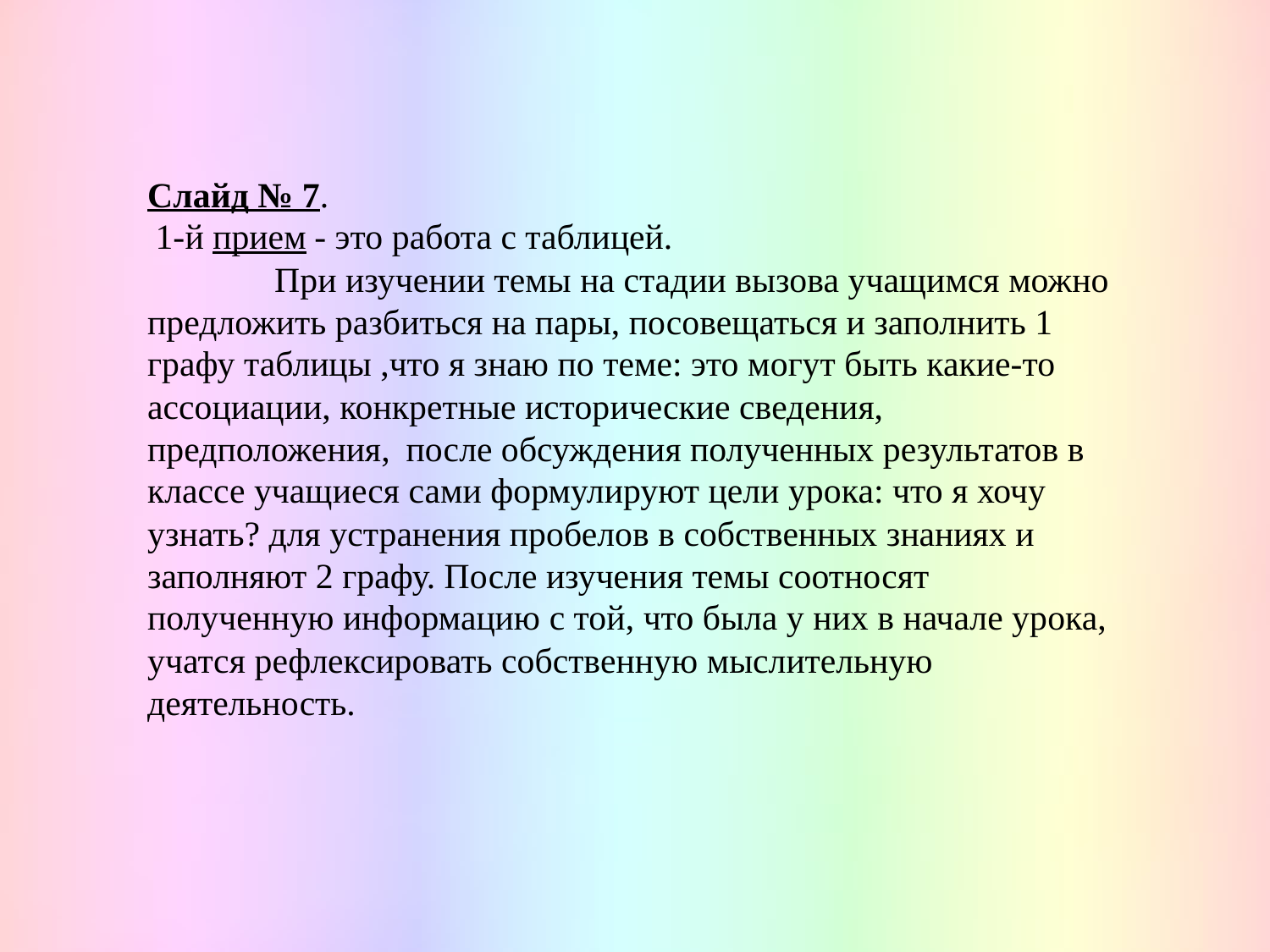

Слайд № 7.
 1-й прием - это работа с таблицей.
 	При изучении темы на стадии вызова учащимся можно предложить разбиться на пары, посовещаться и заполнить 1 графу таблицы ,что я знаю по теме: это могут быть какие-то ассоциации, конкретные исторические сведения, предположения,  после обсуждения полученных результатов в классе учащиеся сами формулируют цели урока: что я хочу узнать? для устранения пробелов в собственных знаниях и заполняют 2 графу. После изучения темы соотносят полученную информацию с той, что была у них в начале урока, учатся рефлексировать собственную мыслительную деятельность.